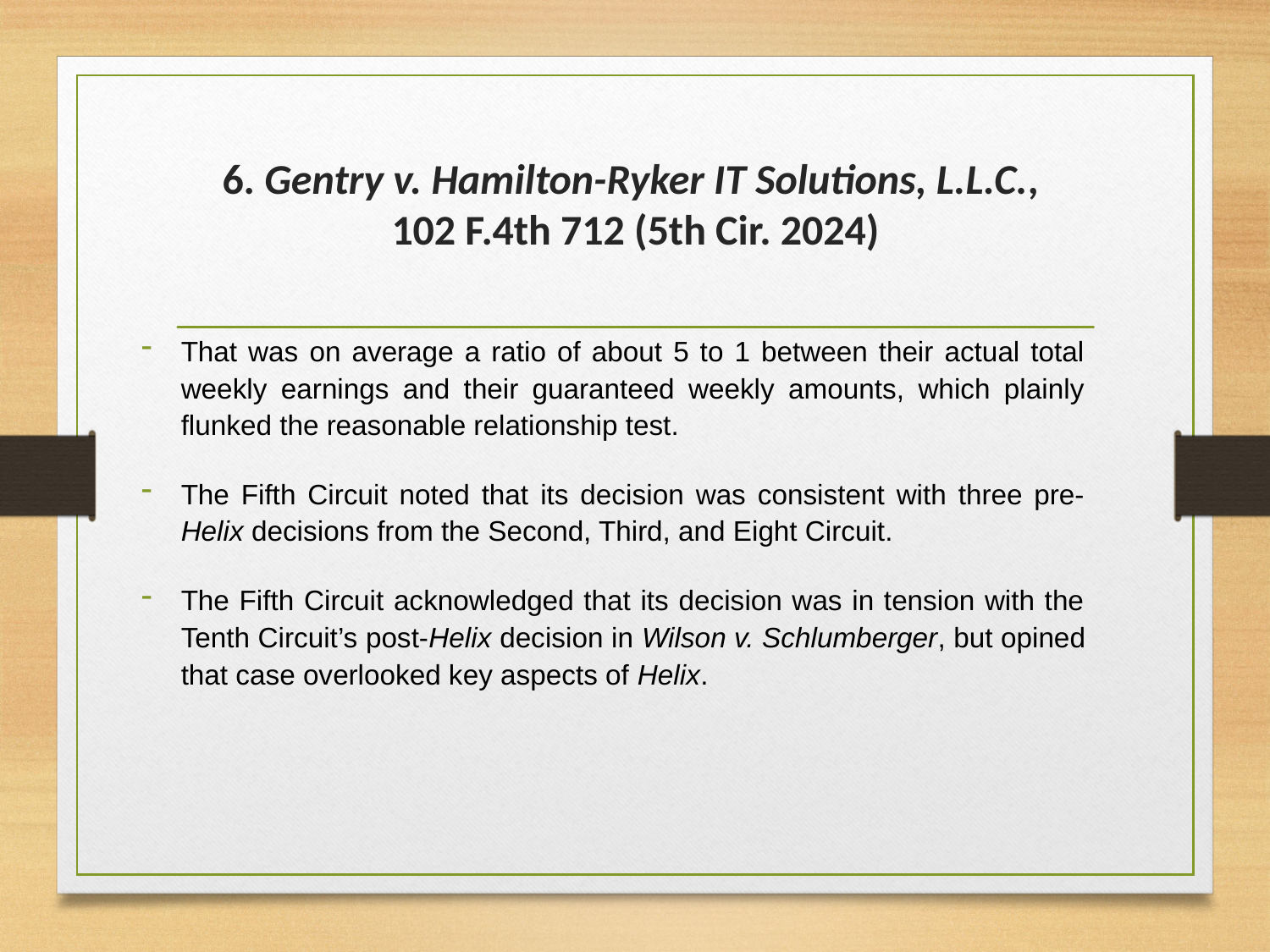

# 6. Gentry v. Hamilton-Ryker IT Solutions, L.L.C., 102 F.4th 712 (5th Cir. 2024)
That was on average a ratio of about 5 to 1 between their actual total weekly earnings and their guaranteed weekly amounts, which plainly flunked the reasonable relationship test.
The Fifth Circuit noted that its decision was consistent with three pre-Helix decisions from the Second, Third, and Eight Circuit.
The Fifth Circuit acknowledged that its decision was in tension with the Tenth Circuit’s post-Helix decision in Wilson v. Schlumberger, but opined that case overlooked key aspects of Helix.